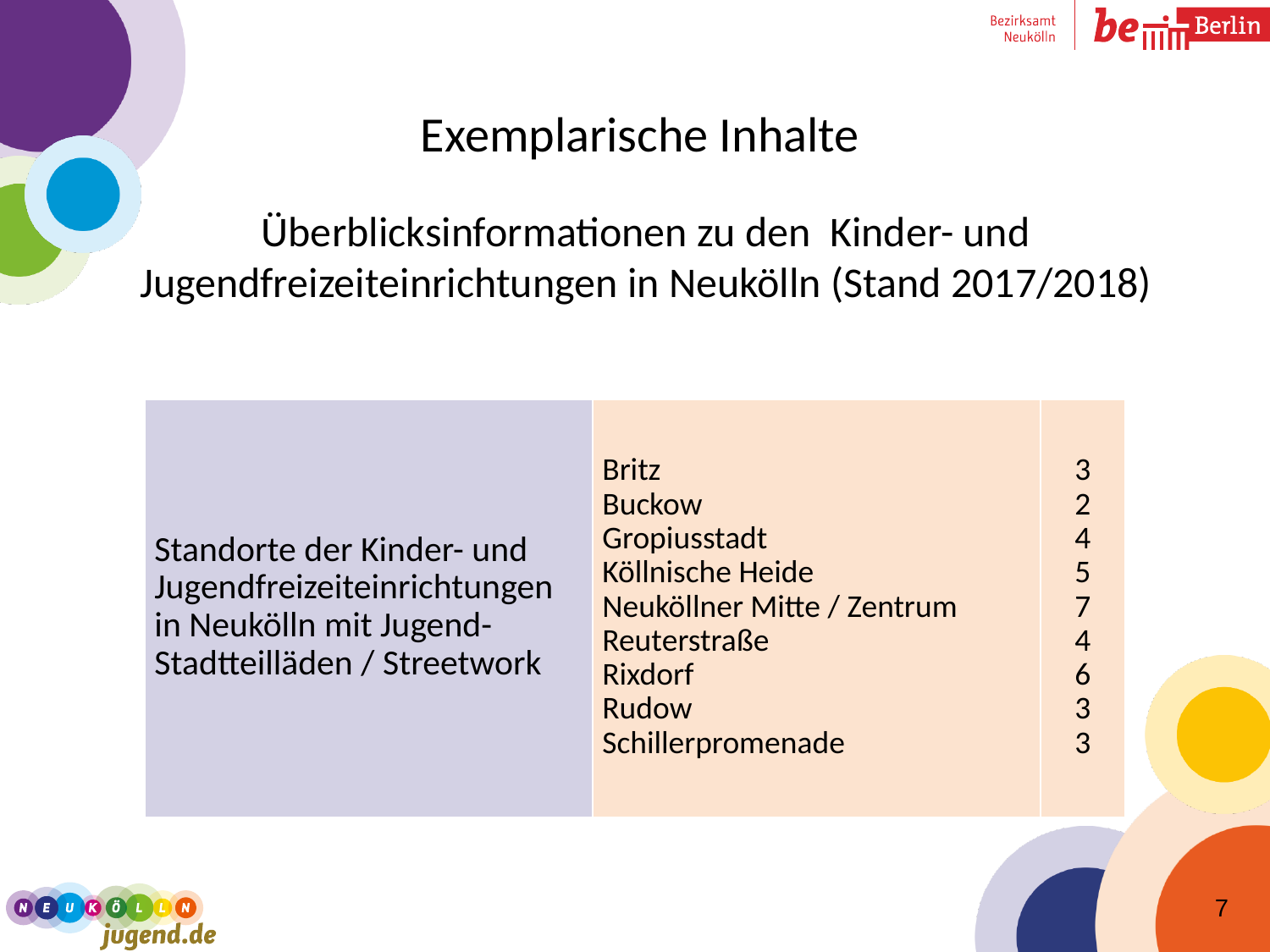

# Exemplarische Inhalte Überblicksinformationen zu den  Kinder- und Jugendfreizeiteinrichtungen in Neukölln (Stand 2017/2018)
|  |  |  |
| --- | --- | --- |
| Standorte der Kinder- und Jugendfreizeiteinrichtungen in Neukölln mit Jugend-Stadtteilläden / Streetwork | Britz Buckow Gropiusstadt Köllnische Heide Neuköllner Mitte / Zentrum Reuterstraße Rixdorf Rudow Schillerpromenade | 3 2 4 5 7 4 6 3 3 |
7